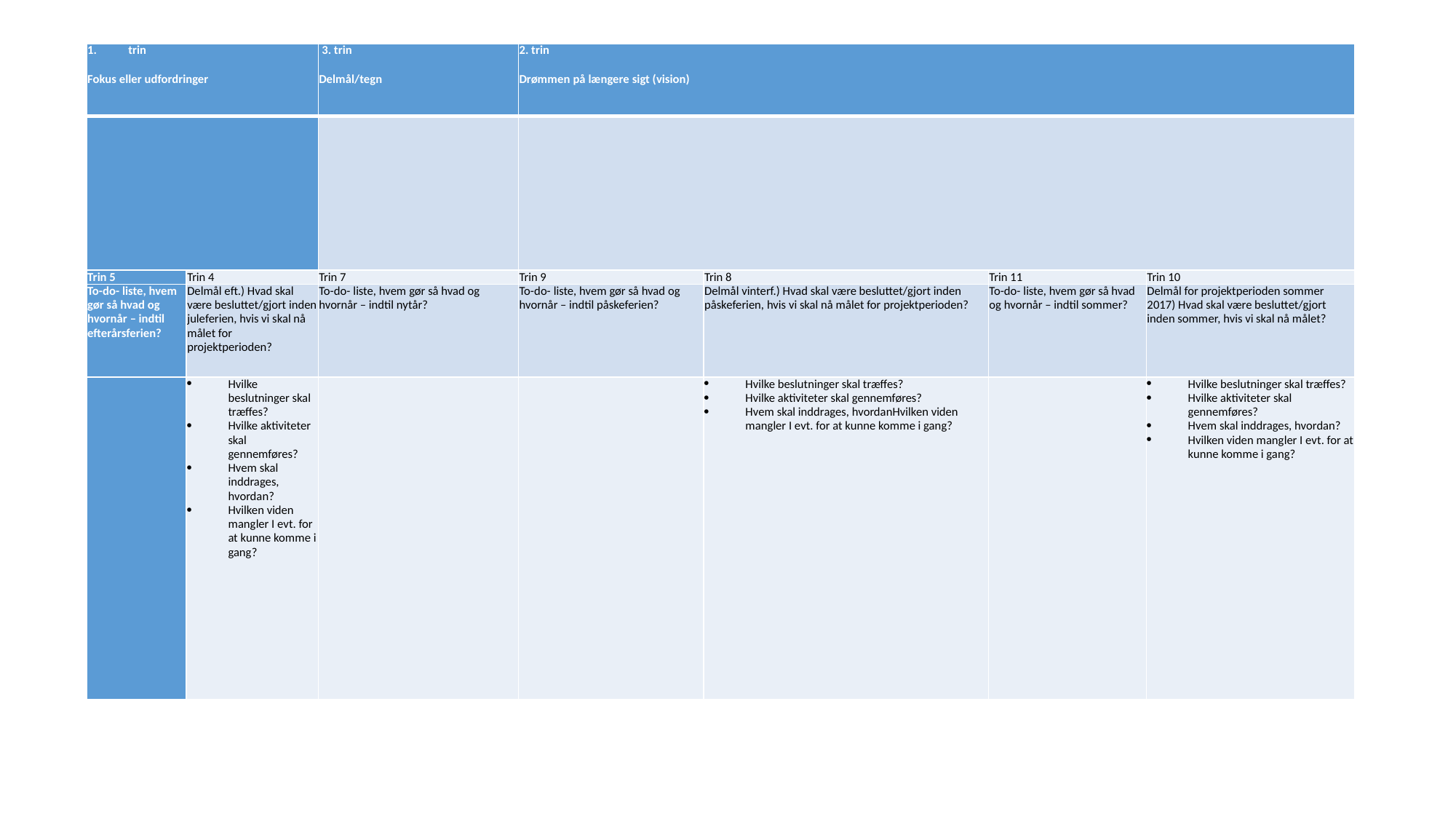

| trin Fokus eller udfordringer |  | 3. trin Delmål/tegn | 2. trin Drømmen på længere sigt (vision) |  |  |  |
| --- | --- | --- | --- | --- | --- | --- |
|  |  |  |  |  |  |  |
| Trin 5 | Trin 4 | Trin 7 | Trin 9 | Trin 8 | Trin 11 | Trin 10 |
| To-do- liste, hvem gør så hvad og hvornår – indtil efterårsferien? | Delmål eft.) Hvad skal være besluttet/gjort inden juleferien, hvis vi skal nå målet for projektperioden? | To-do- liste, hvem gør så hvad og hvornår – indtil nytår? | To-do- liste, hvem gør så hvad og hvornår – indtil påskeferien? | Delmål vinterf.) Hvad skal være besluttet/gjort inden påskeferien, hvis vi skal nå målet for projektperioden? | To-do- liste, hvem gør så hvad og hvornår – indtil sommer? | Delmål for projektperioden sommer 2017) Hvad skal være besluttet/gjort inden sommer, hvis vi skal nå målet? |
|  | Hvilke beslutninger skal træffes? Hvilke aktiviteter skal gennemføres? Hvem skal inddrages, hvordan? Hvilken viden mangler I evt. for at kunne komme i gang? |  |  | Hvilke beslutninger skal træffes? Hvilke aktiviteter skal gennemføres? Hvem skal inddrages, hvordanHvilken viden mangler I evt. for at kunne komme i gang? |  | Hvilke beslutninger skal træffes? Hvilke aktiviteter skal gennemføres? Hvem skal inddrages, hvordan? Hvilken viden mangler I evt. for at kunne komme i gang? |
#